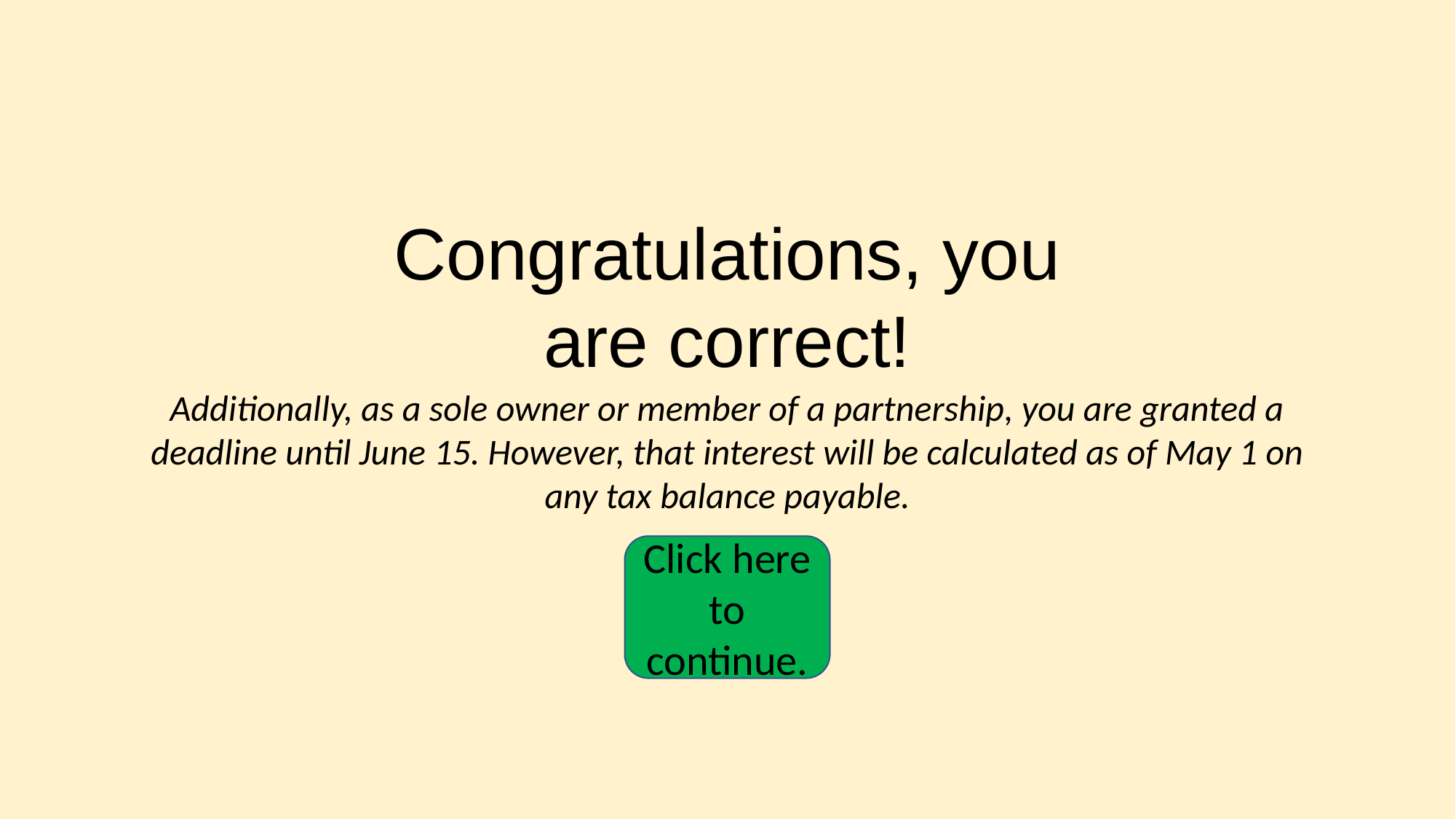

Congratulations, you are correct!
Additionally, as a sole owner or member of a partnership, you are granted a deadline until June 15. However, that interest will be calculated as of May 1 on any tax balance payable.
Click here to continue.